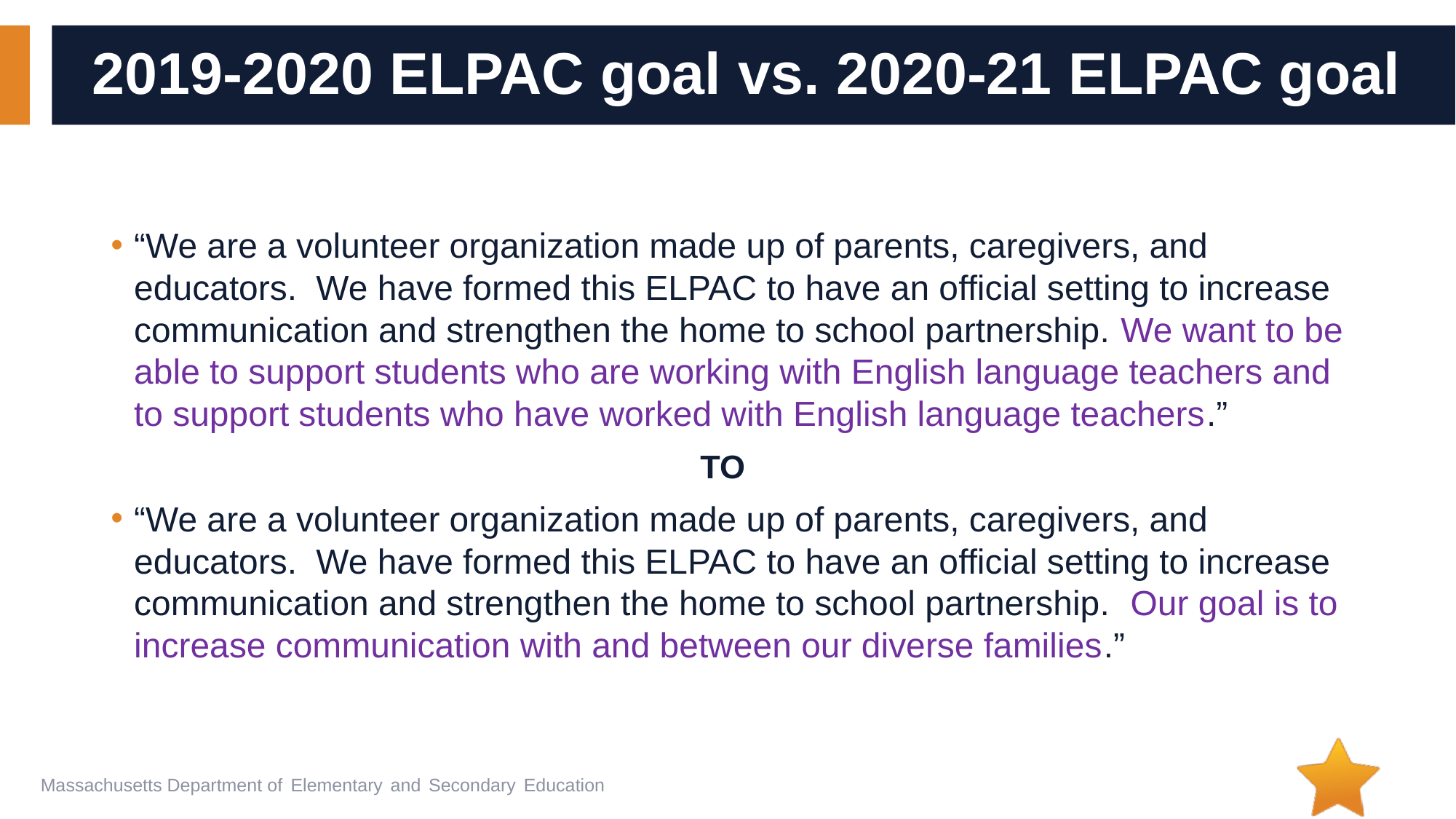

# 2019-2020 ELPAC goal vs. 2020-21 ELPAC goal
“We are a volunteer organization made up of parents, caregivers, and educators.  We have formed this ELPAC to have an official setting to increase communication and strengthen the home to school partnership. We want to be able to support students who are working with English language teachers and to support students who have worked with English language teachers.”
TO
“We are a volunteer organization made up of parents, caregivers, and educators.  We have formed this ELPAC to have an official setting to increase communication and strengthen the home to school partnership.  Our goal is to increase communication with and between our diverse families.”